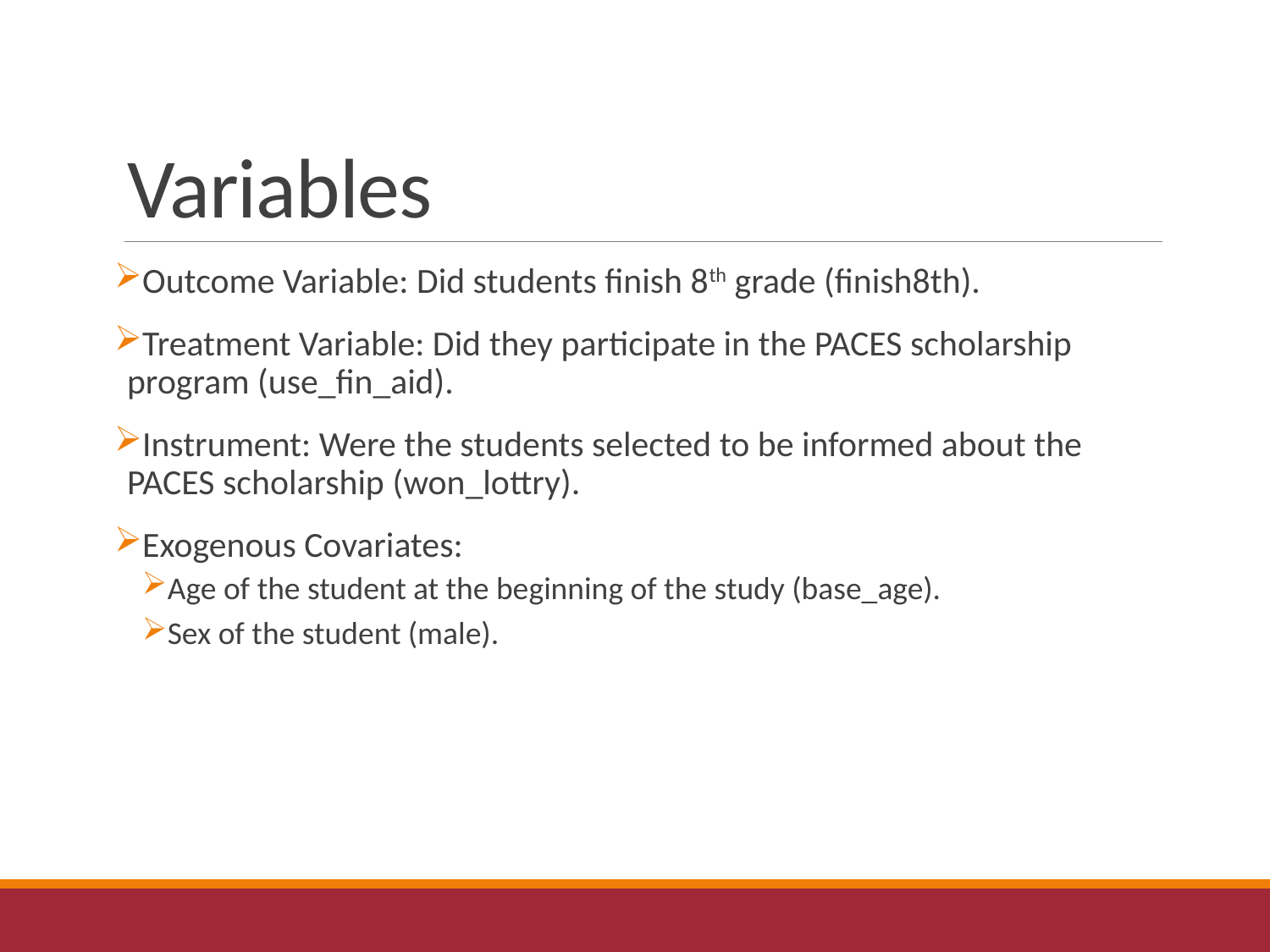

# Variables
Outcome Variable: Did students finish 8th grade (finish8th).
Treatment Variable: Did they participate in the PACES scholarship program (use_fin_aid).
Instrument: Were the students selected to be informed about the PACES scholarship (won_lottry).
Exogenous Covariates:
Age of the student at the beginning of the study (base_age).
Sex of the student (male).